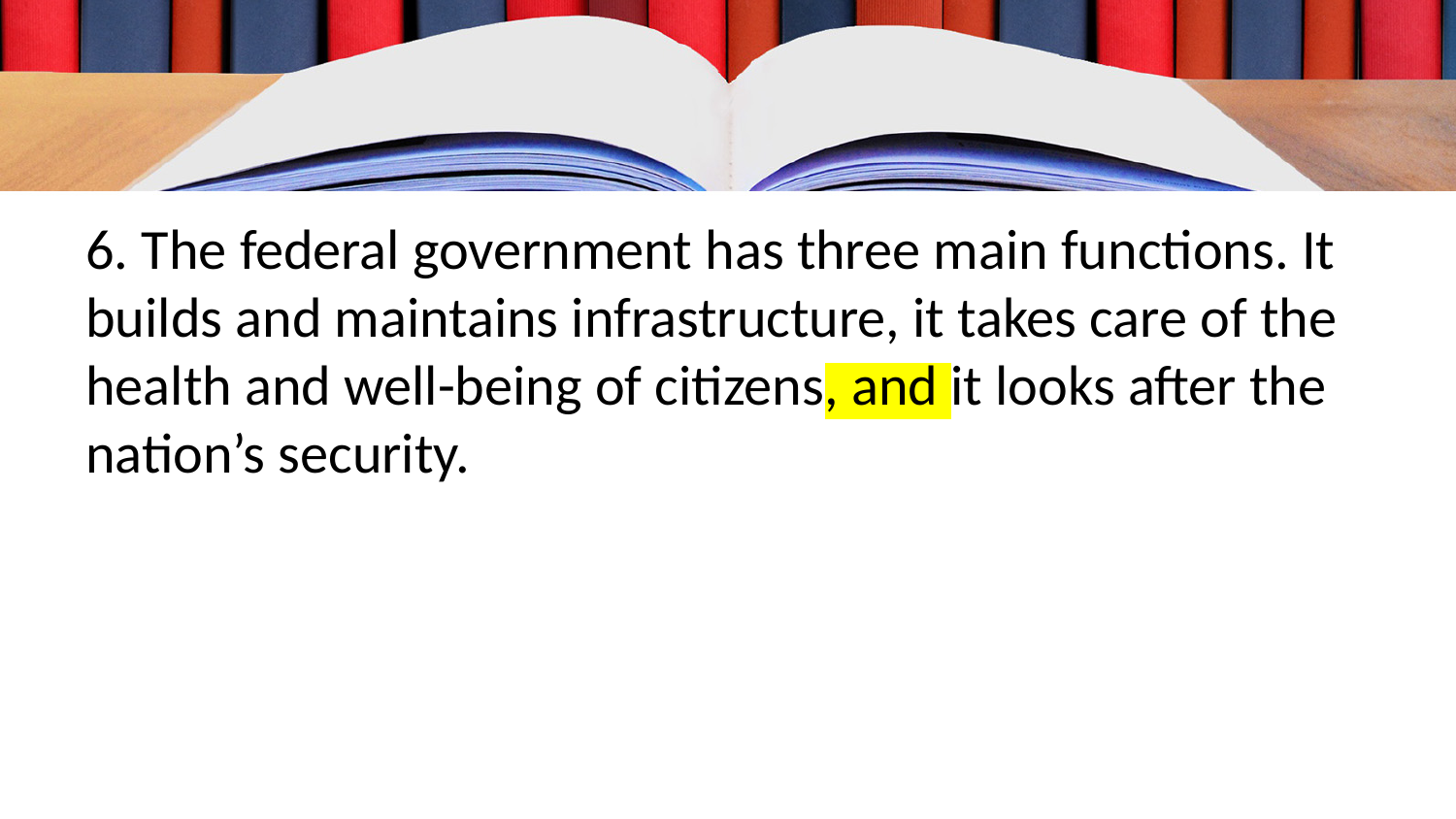

6. The federal government has three main functions. It builds and maintains infrastructure, it takes care of the health and well-being of citizens, and it looks after the nation’s security.